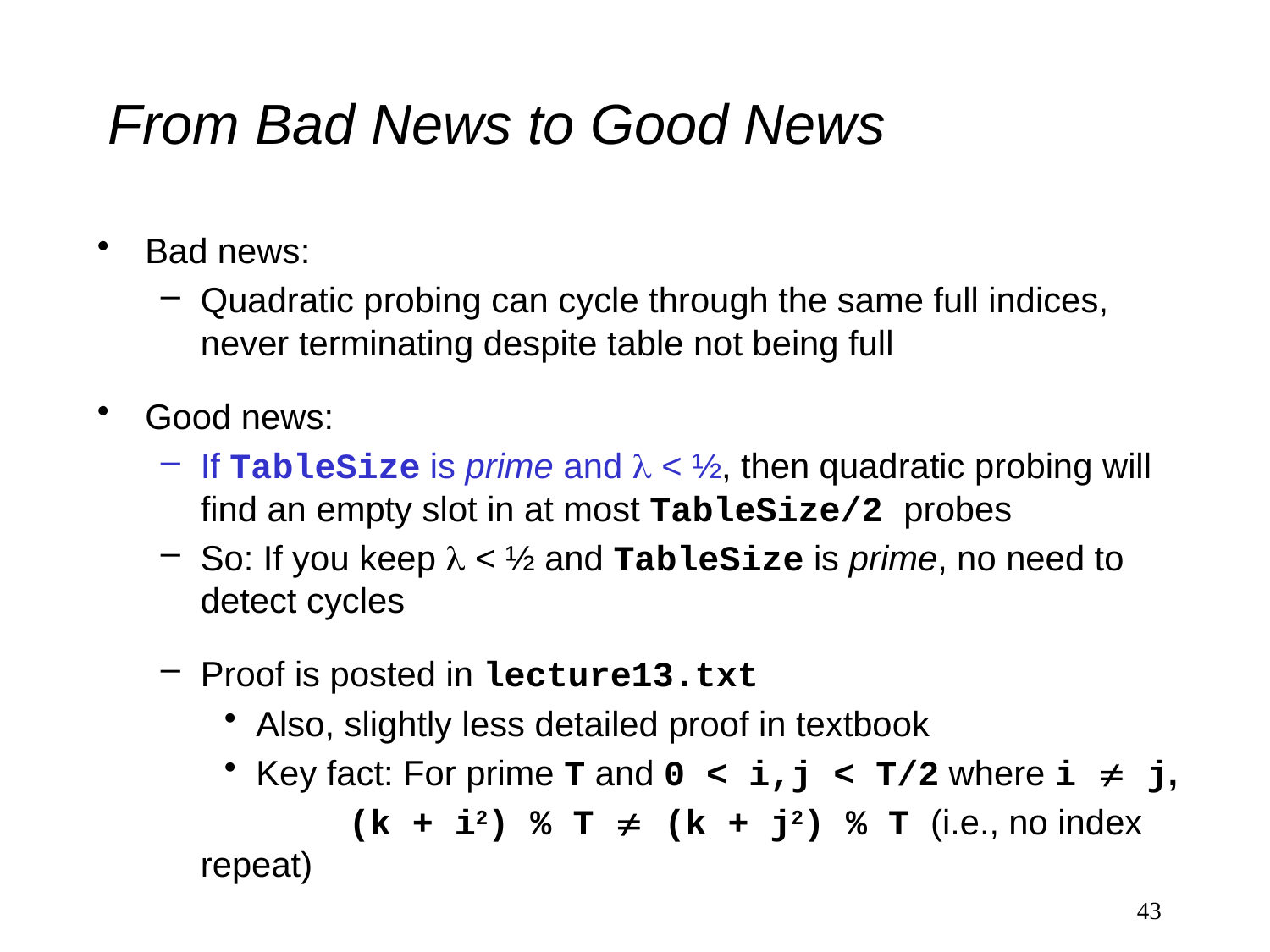

# From Bad News to Good News
Bad news:
Quadratic probing can cycle through the same full indices, never terminating despite table not being full

Good news:
If TableSize is prime and λ < ½, then quadratic probing will find an empty slot in at most TableSize/2 probes
So: If you keep λ < ½ and TableSize is prime, no need to detect cycles

Proof is posted in lecture13.txt
Also, slightly less detailed proof in textbook
Key fact: For prime T and 0 < i,j < T/2 where i ≠ j,
 		 (k + i2) % T ≠ (k + j2) % T (i.e., no index repeat)

43